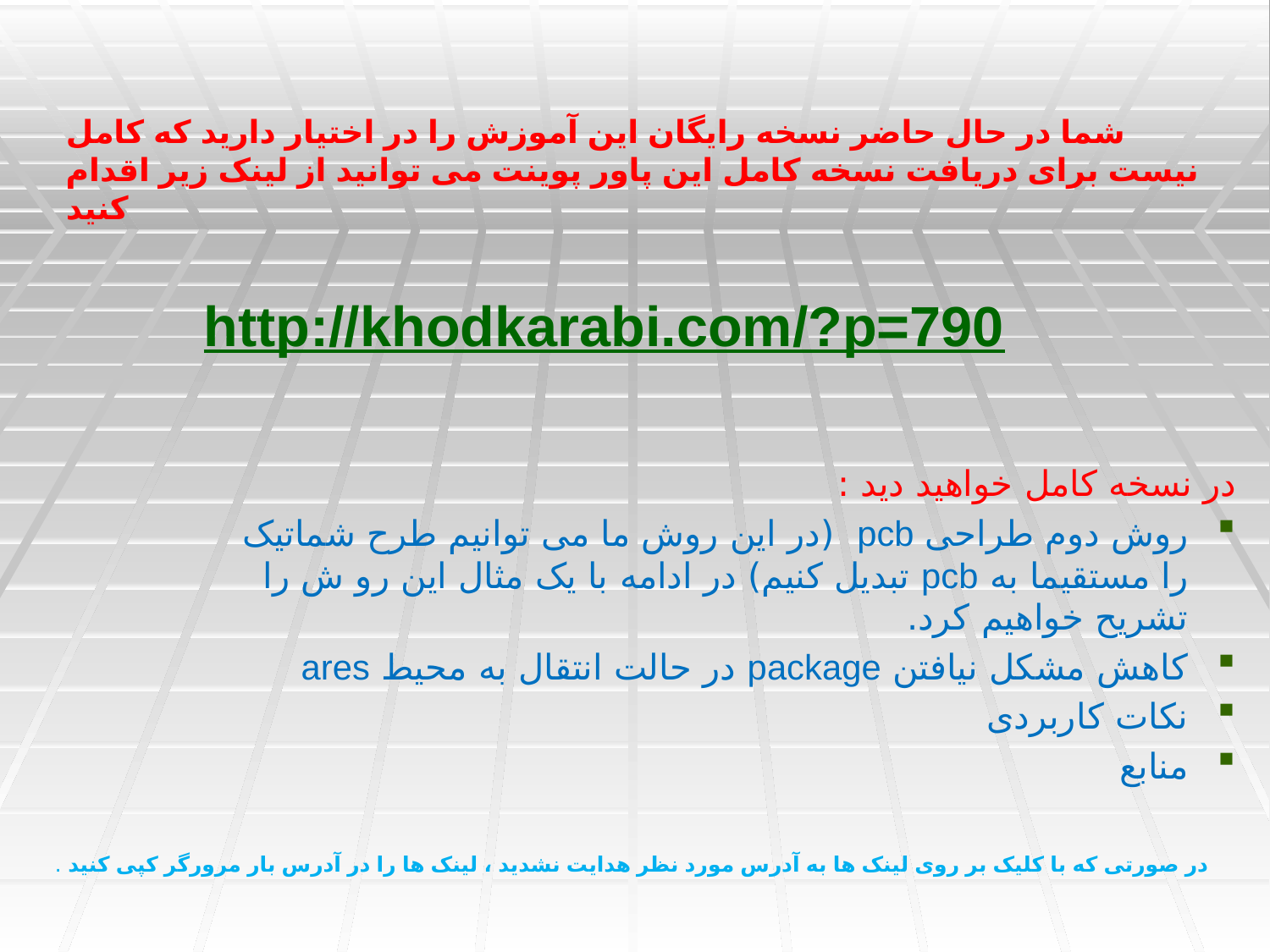

شما در حال حاضر نسخه رایگان این آموزش را در اختیار دارید که کامل نیست برای دریافت نسخه کامل این پاور پوینت می توانید از لینک زیر اقدام کنید
http://khodkarabi.com/?p=790
در نسخه کامل خواهید دید :
روش دوم طراحی pcb  (در این روش ما می توانیم طرح شماتیک را مستقیما به pcb تبدیل کنیم) در ادامه با یک مثال این رو ش را تشریح خواهیم کرد.
کاهش مشکل نیافتن package در حالت انتقال به محیط ares
نکات کاربردی
منابع
در صورتی که با کلیک بر روی لینک ها به آدرس مورد نظر هدایت نشدید ، لینک ها را در آدرس بار مرورگر کپی کنید .